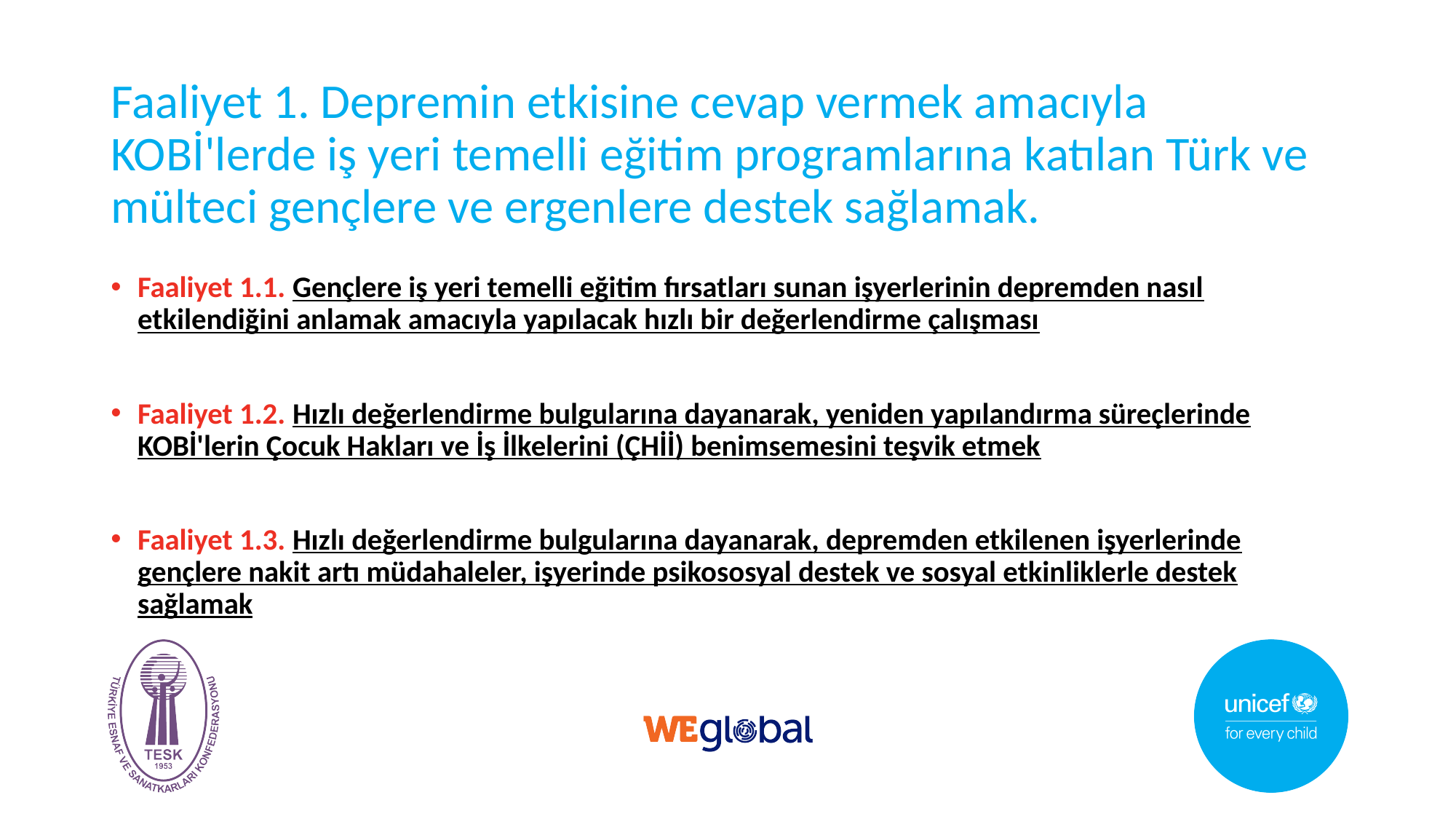

# Faaliyet 1. Depremin etkisine cevap vermek amacıyla KOBİ'lerde iş yeri temelli eğitim programlarına katılan Türk ve mülteci gençlere ve ergenlere destek sağlamak.
Faaliyet 1.1. Gençlere iş yeri temelli eğitim fırsatları sunan işyerlerinin depremden nasıl etkilendiğini anlamak amacıyla yapılacak hızlı bir değerlendirme çalışması

Faaliyet 1.2. Hızlı değerlendirme bulgularına dayanarak, yeniden yapılandırma süreçlerinde KOBİ'lerin Çocuk Hakları ve İş İlkelerini (ÇHİİ) benimsemesini teşvik etmek

Faaliyet 1.3. Hızlı değerlendirme bulgularına dayanarak, depremden etkilenen işyerlerinde gençlere nakit artı müdahaleler, işyerinde psikososyal destek ve sosyal etkinliklerle destek sağlamak